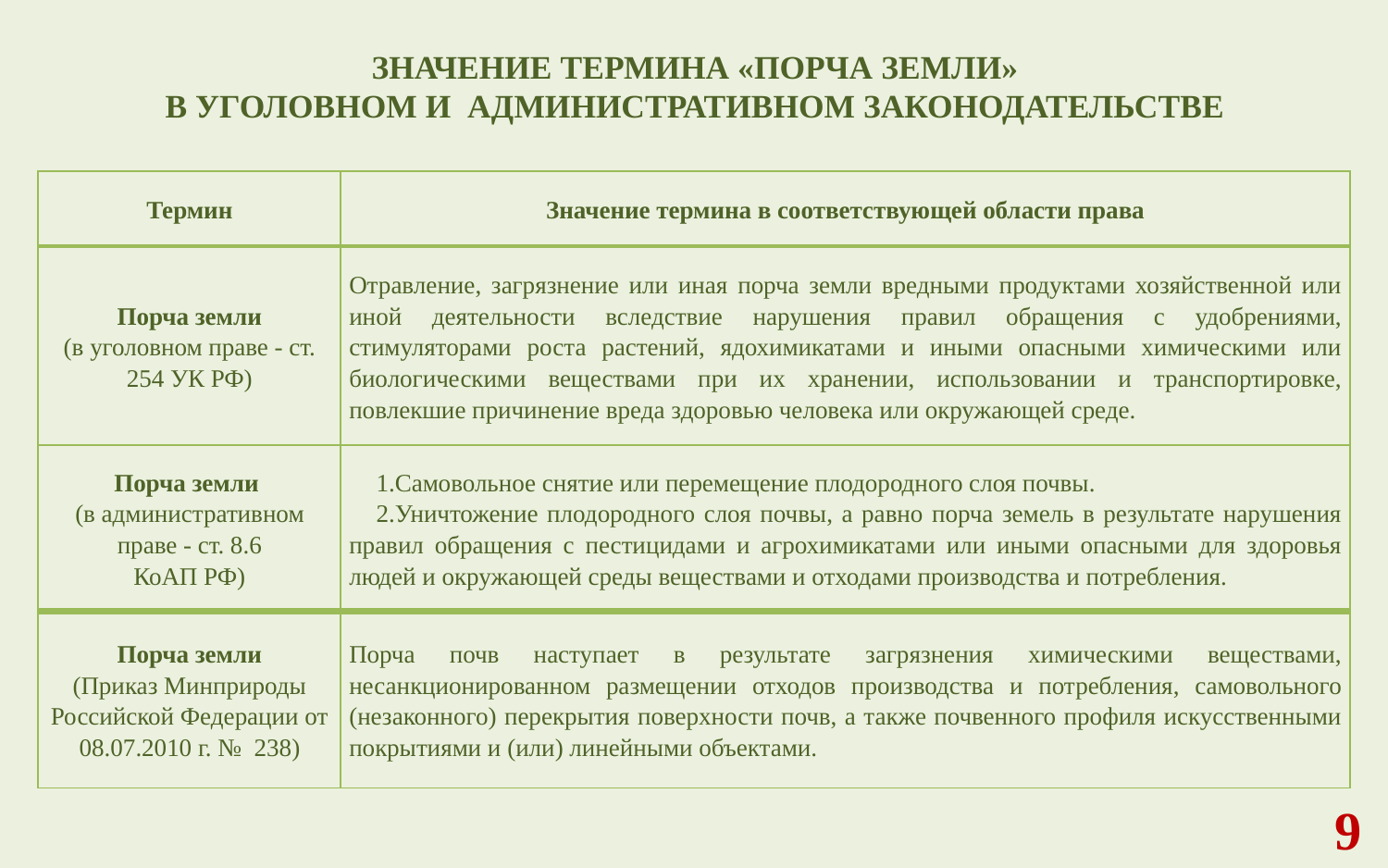

ЗНАЧЕНИЕ ТЕРМИНА «ПОРЧА ЗЕМЛИ»
В УГОЛОВНОМ И  АДМИНИСТРАТИВНОМ ЗАКОНОДАТЕЛЬСТВЕ
| Термин | Значение термина в соответствующей области права |
| --- | --- |
| Порча земли (в уголовном праве - ст. 254 УК РФ) | Отравление, загрязнение или иная порча земли вредными продуктами хозяйственной или иной деятельности вследствие нарушения правил обращения с удобрениями, стимуляторами роста растений, ядохимикатами и иными опасными химическими или биологическими веществами при их хранении, использовании и транспортировке, повлекшие причинение вреда здоровью человека или окружающей среде. |
| Порча земли (в административном праве - ст. 8.6 КоАП РФ) | Самовольное снятие или перемещение плодородного слоя почвы. Уничтожение плодородного слоя почвы, а равно порча земель в результате нарушения правил обращения с пестицидами и агрохимикатами или иными опасными для здоровья людей и окружающей среды веществами и отходами производства и потребления. |
| Порча земли (Приказ Минприроды Российской Федерации от 08.07.2010 г. № 238) | Порча почв наступает в результате загрязнения химическими веществами, несанкционированном размещении отходов производства и потребления, самовольного (незаконного) перекрытия поверхности почв, а также почвенного профиля искусственными покрытиями и (или) линейными объектами. |
9